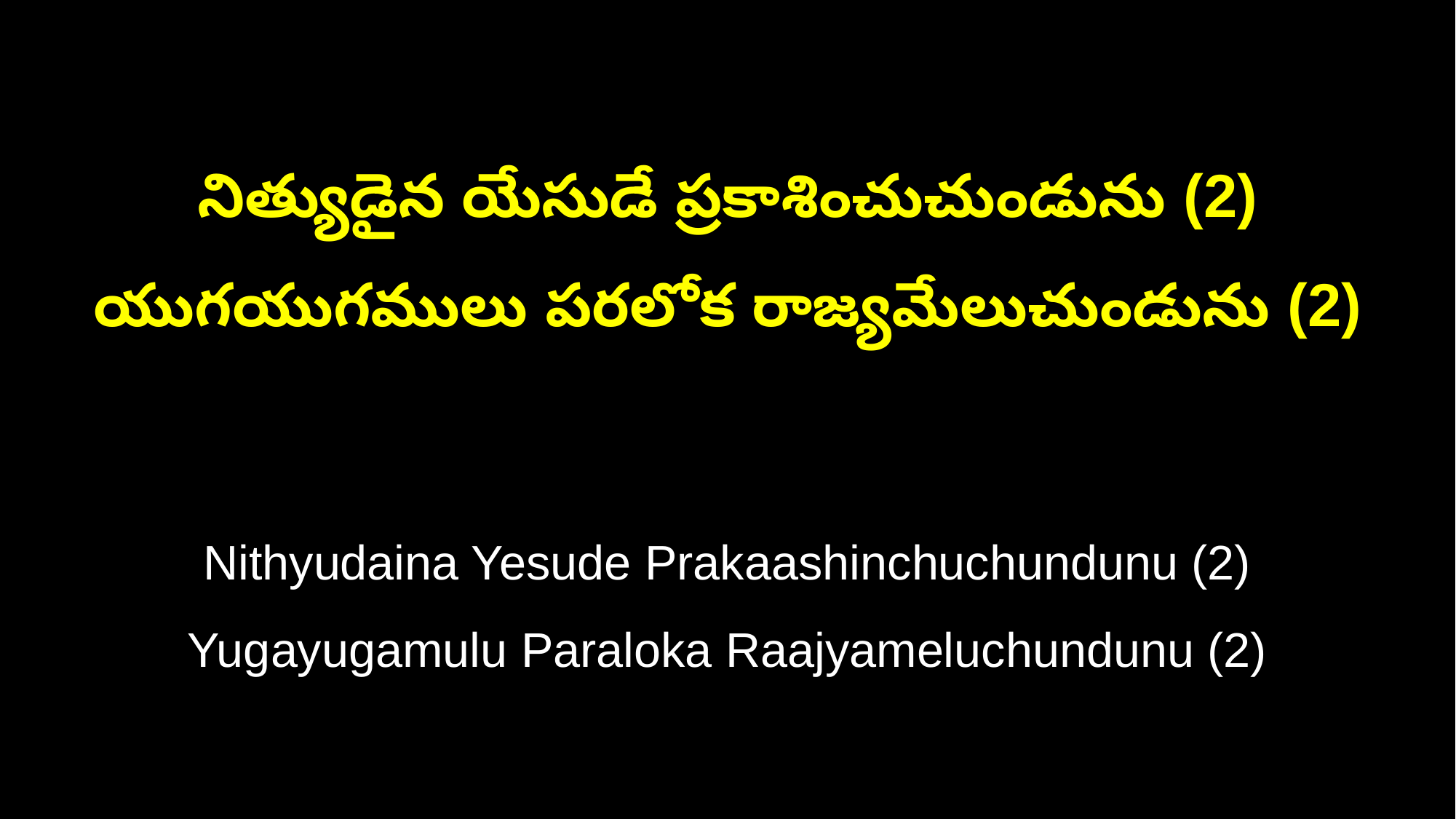

నిత్యుడైన యేసుడే ప్రకాశించుచుండును (2)
యుగయుగములు పరలోక రాజ్యమేలుచుండును (2)
Nithyudaina Yesude Prakaashinchuchundunu (2)
Yugayugamulu Paraloka Raajyameluchundunu (2)